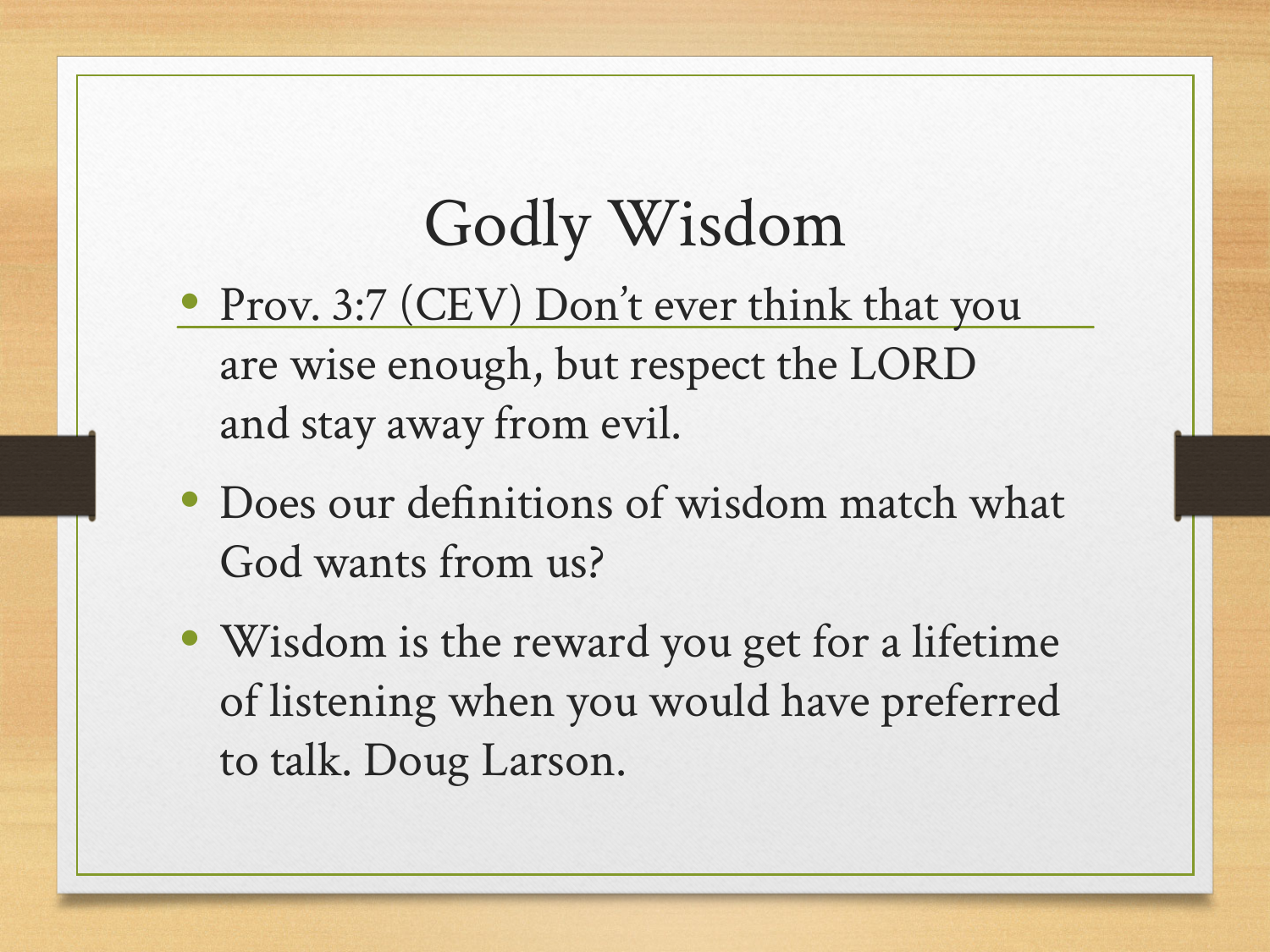

# Godly Wisdom
Prov. 3:7 (CEV) Don’t ever think that you
are wise enough, but respect the Lord
and stay away from evil.
Does our definitions of wisdom match what God wants from us?
Wisdom is the reward you get for a lifetime of listening when you would have preferred to talk. Doug Larson.